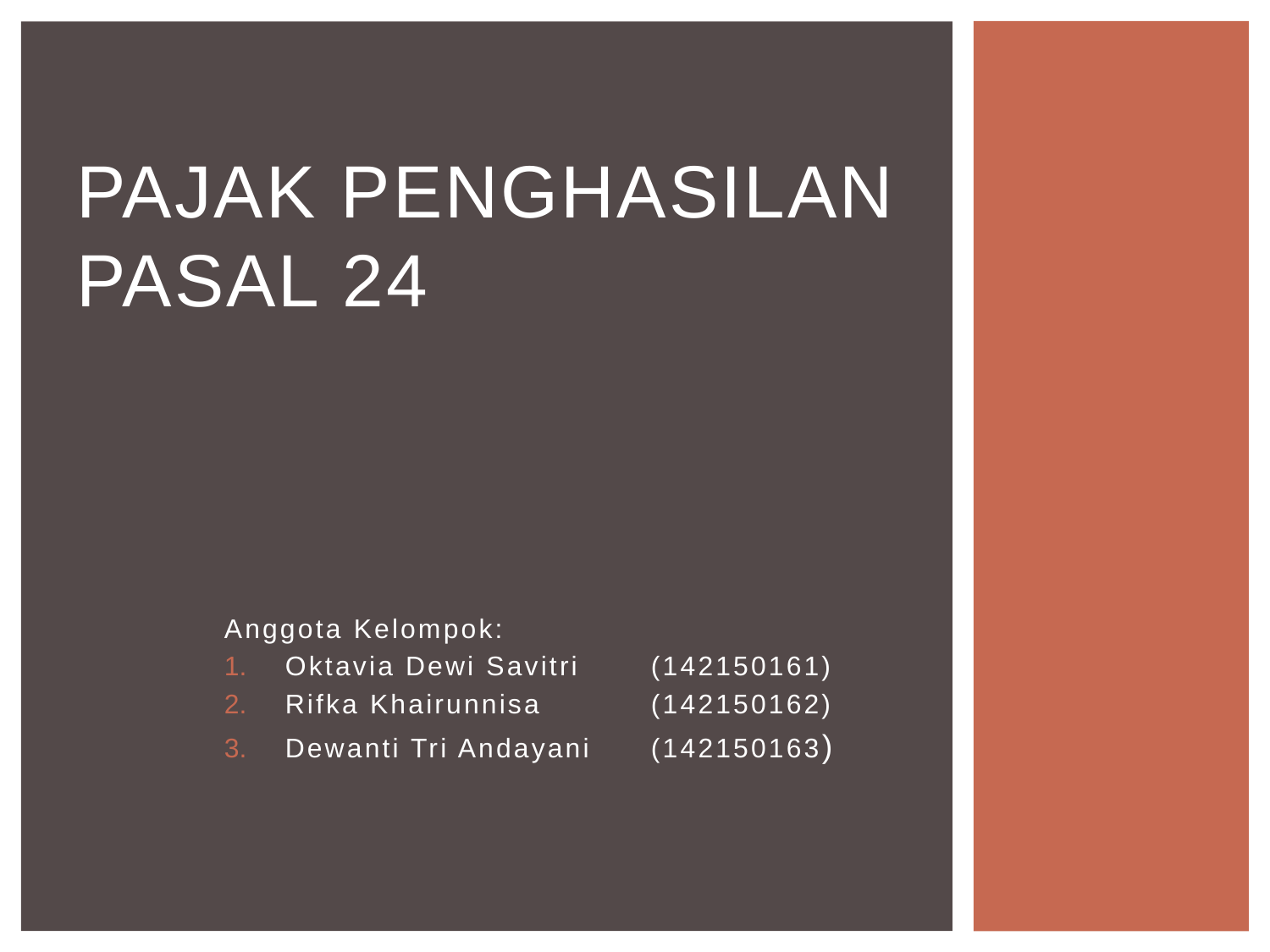

# PAJAK PENGHASILAN PASAL 24
Anggota Kelompok:
Oktavia Dewi Savitri		(142150161)
Rifka Khairunnisa 		(142150162)
Dewanti Tri Andayani		(142150163)